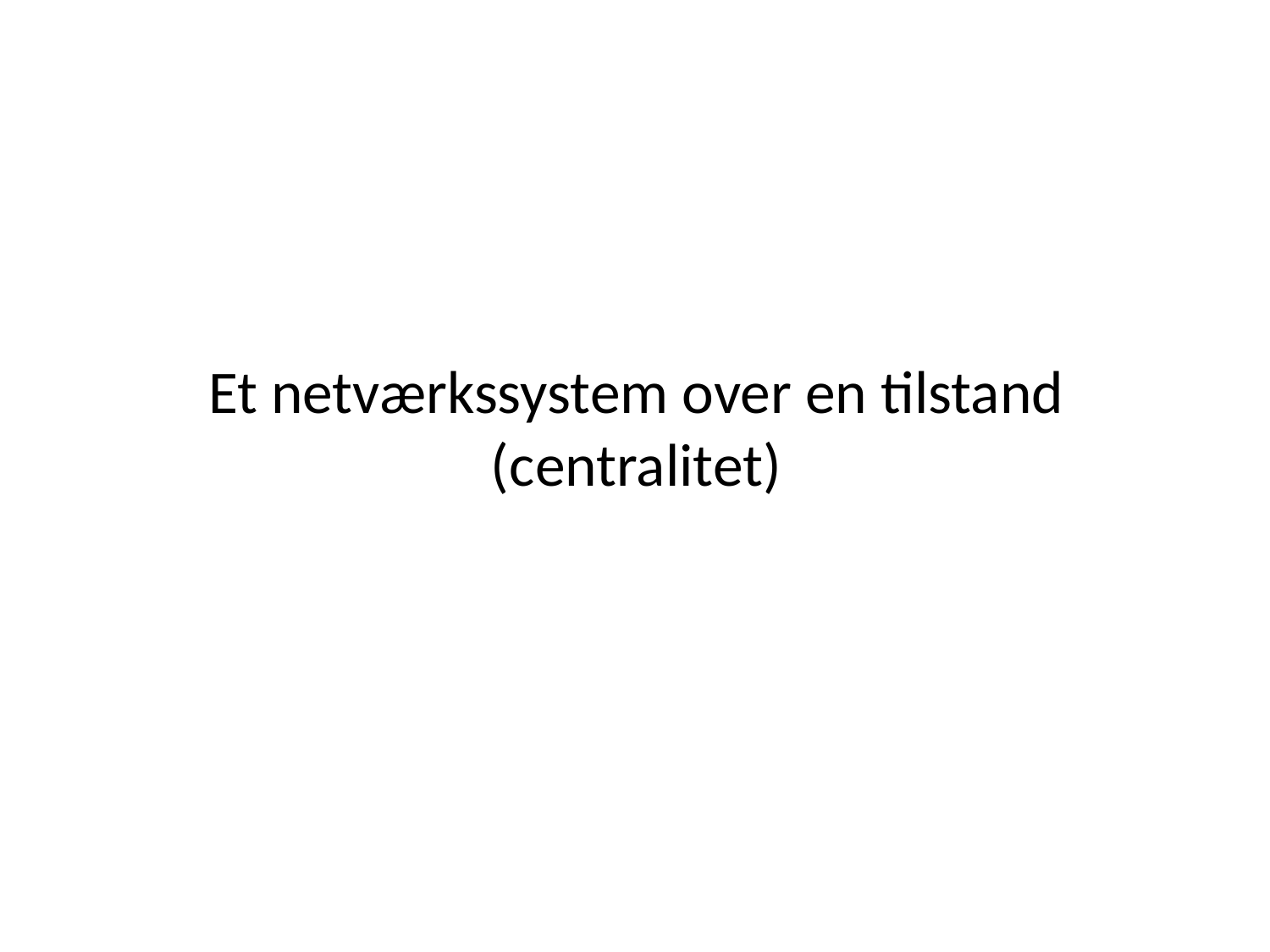

# Et netværkssystem over en tilstand (centralitet)